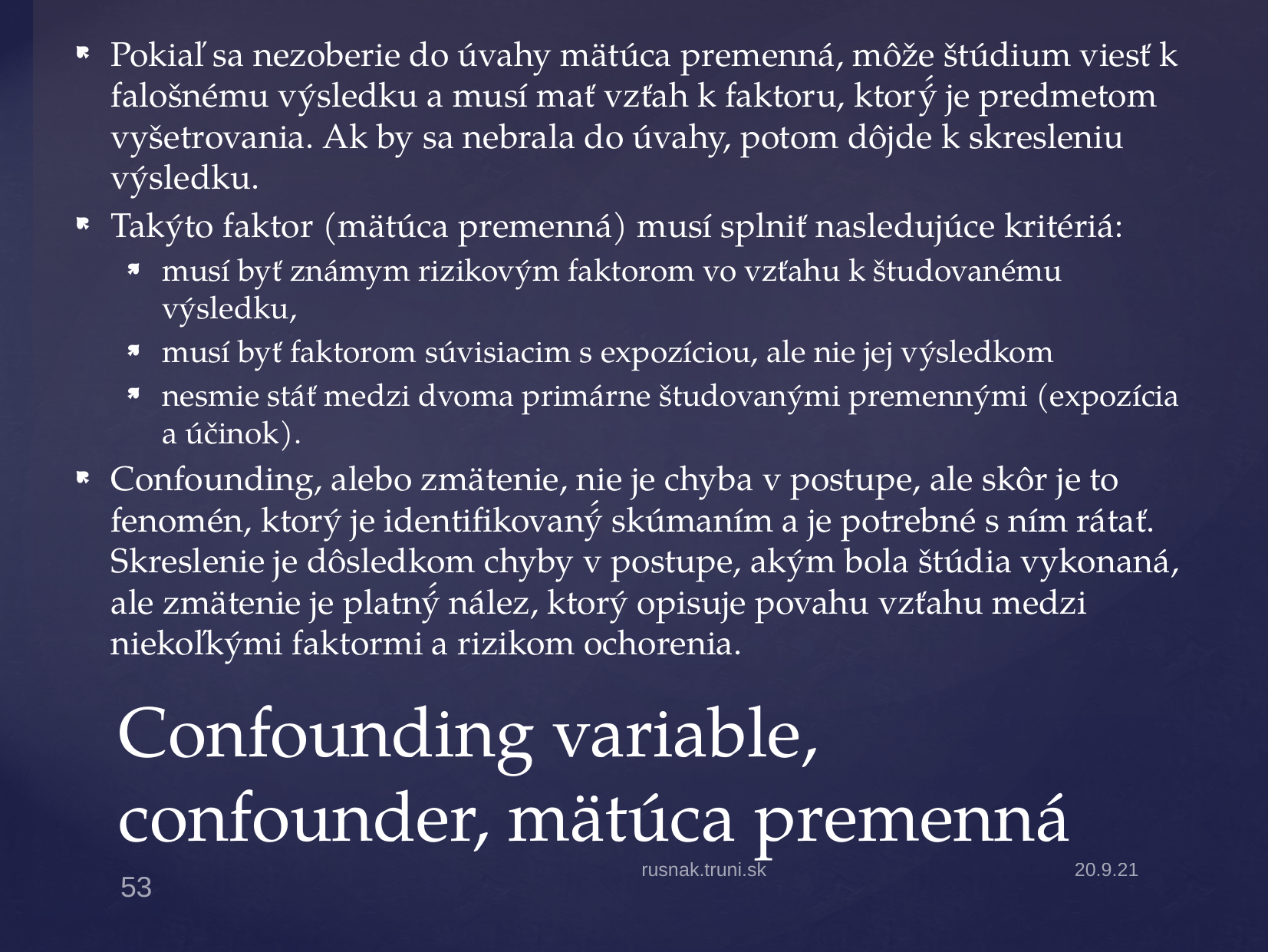

Pokiaľ sa nezoberie do úvahy mätúca premenná, môže štúdium viesť k falošnému výsledku a musí mať vzťah k faktoru, ktorý́ je predmetom vyšetrovania. Ak by sa nebrala do úvahy, potom dôjde k skresleniu výsledku.
Takýto faktor (mätúca premenná) musí splniť nasledujúce kritériá:
musí byť známym rizikovým faktorom vo vzťahu k študovanému výsledku,
musí byť faktorom súvisiacim s expozíciou, ale nie jej výsledkom
nesmie stáť medzi dvoma primárne študovanými premennými (expozícia a účinok).
Confounding, alebo zmätenie, nie je chyba v postupe, ale skôr je to fenomén, ktorý je identifikovaný́ skúmaním a je potrebné s ním rátať. Skreslenie je dôsledkom chyby v postupe, akým bola štúdia vykonaná, ale zmätenie je platný́ nález, ktorý opisuje povahu vzťahu medzi niekoľkými faktormi a rizikom ochorenia.
# Confounding variable, confounder, mätúca premenná
rusnak.truni.sk
20.9.21
53